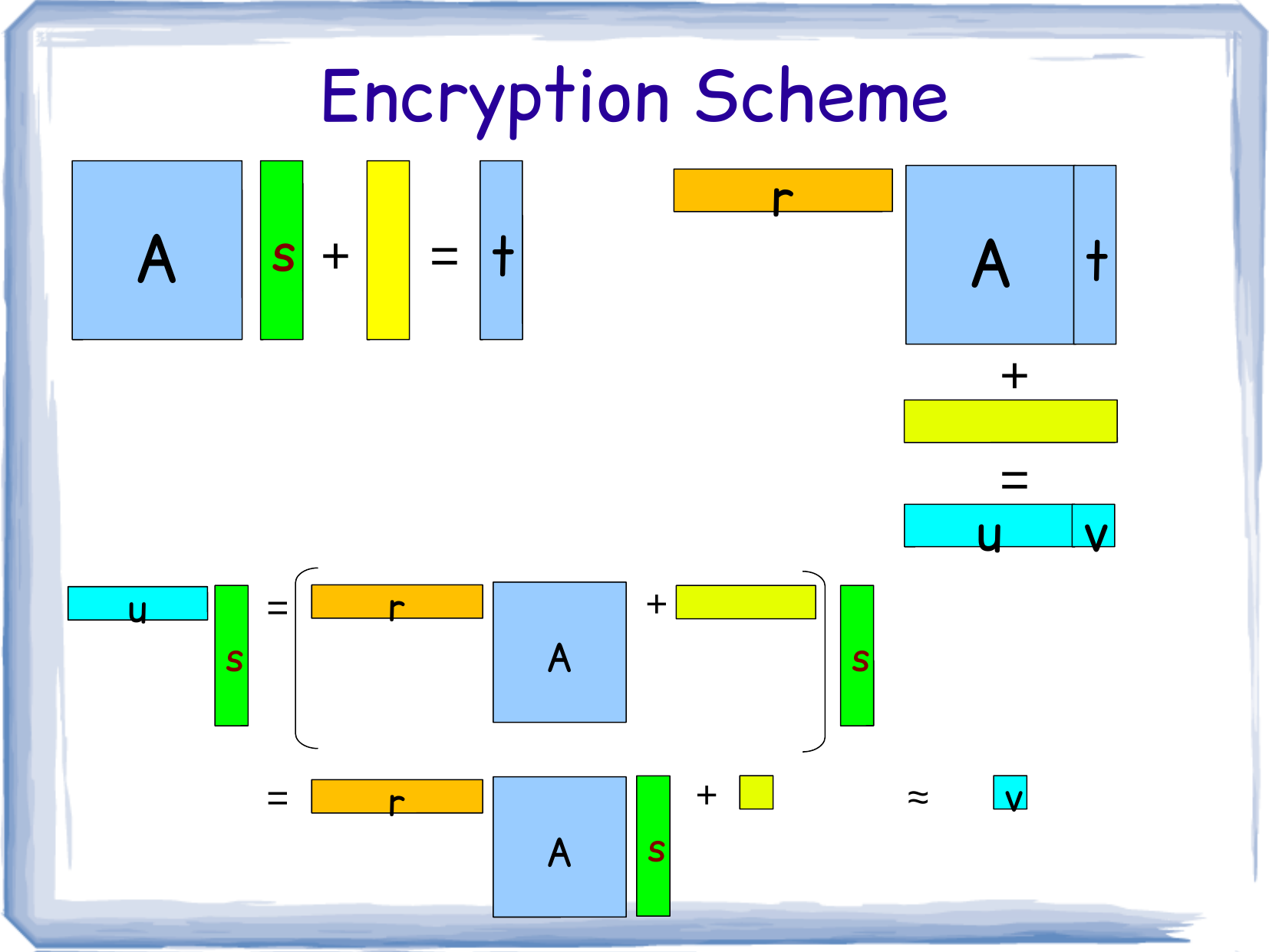

# Encryption Scheme
A

s

t
A
t
r
+
=
+

=
u
v

+
=
A
r

s

s

u
+
≈
=

v

s

A
r